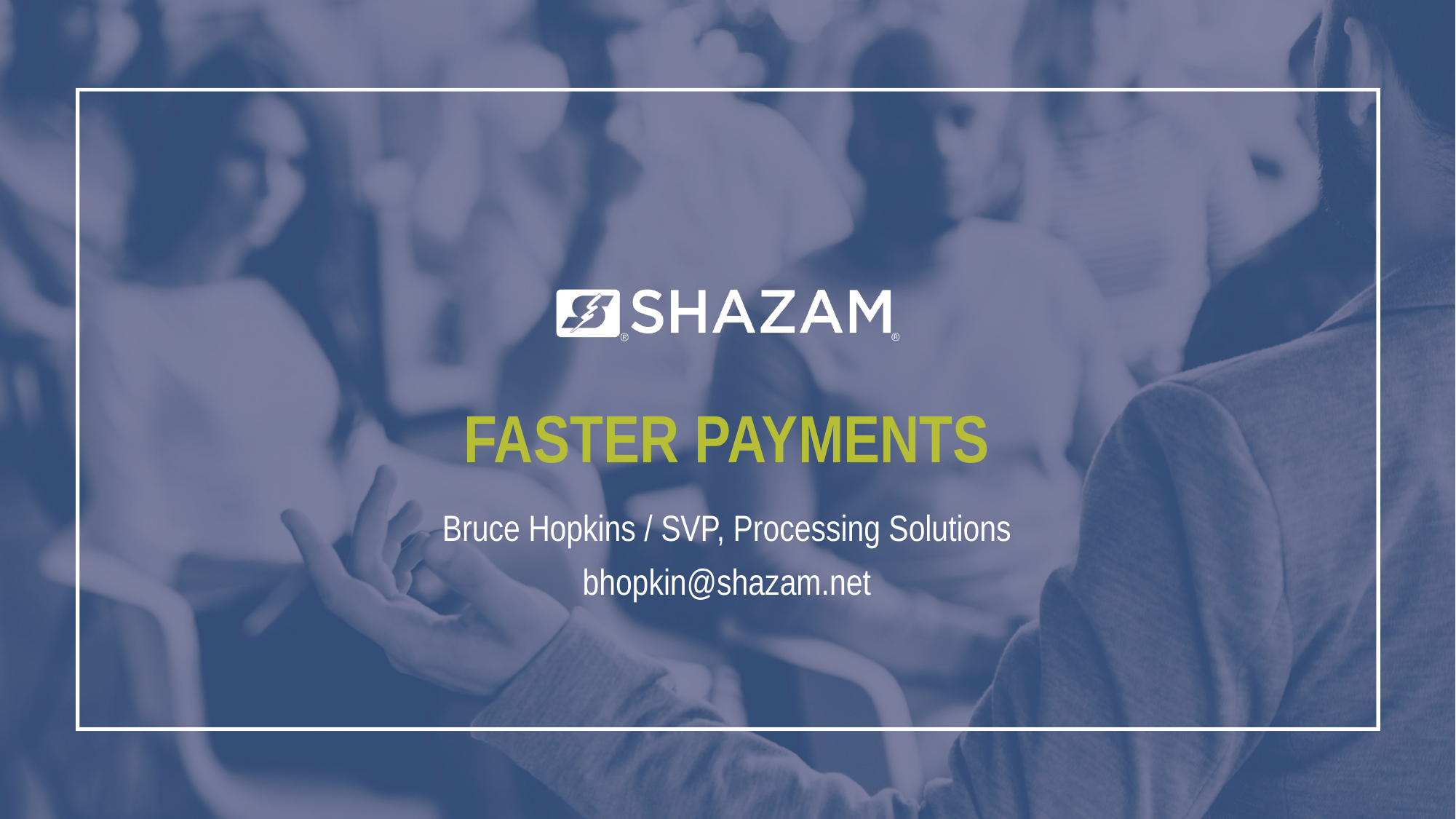

Faster payments
Bruce Hopkins / SVP, Processing Solutions
bhopkin@shazam.net